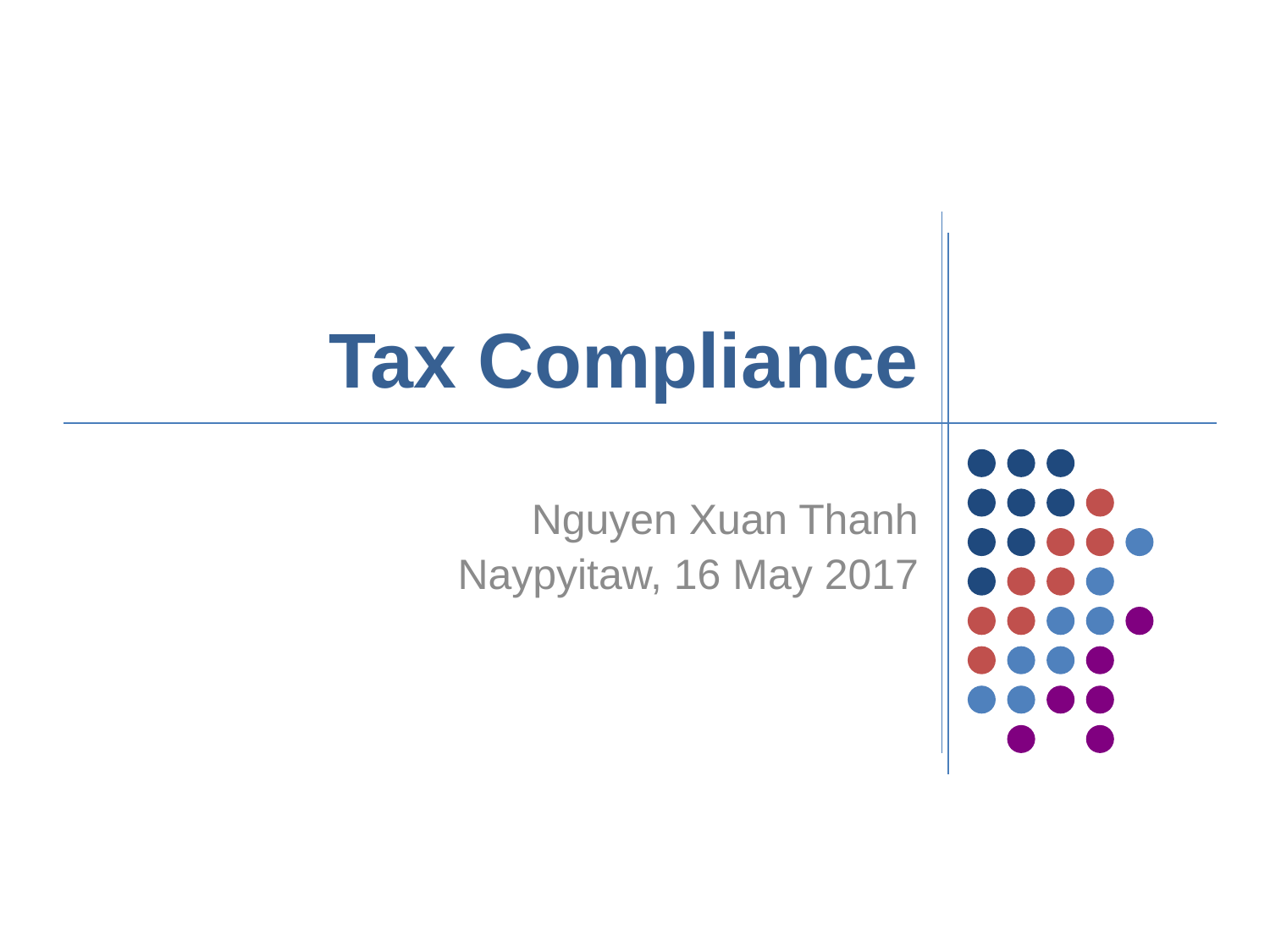

# Tax Compliance

Nguyen Xuan Thanh
Naypyitaw, 16 May 2017